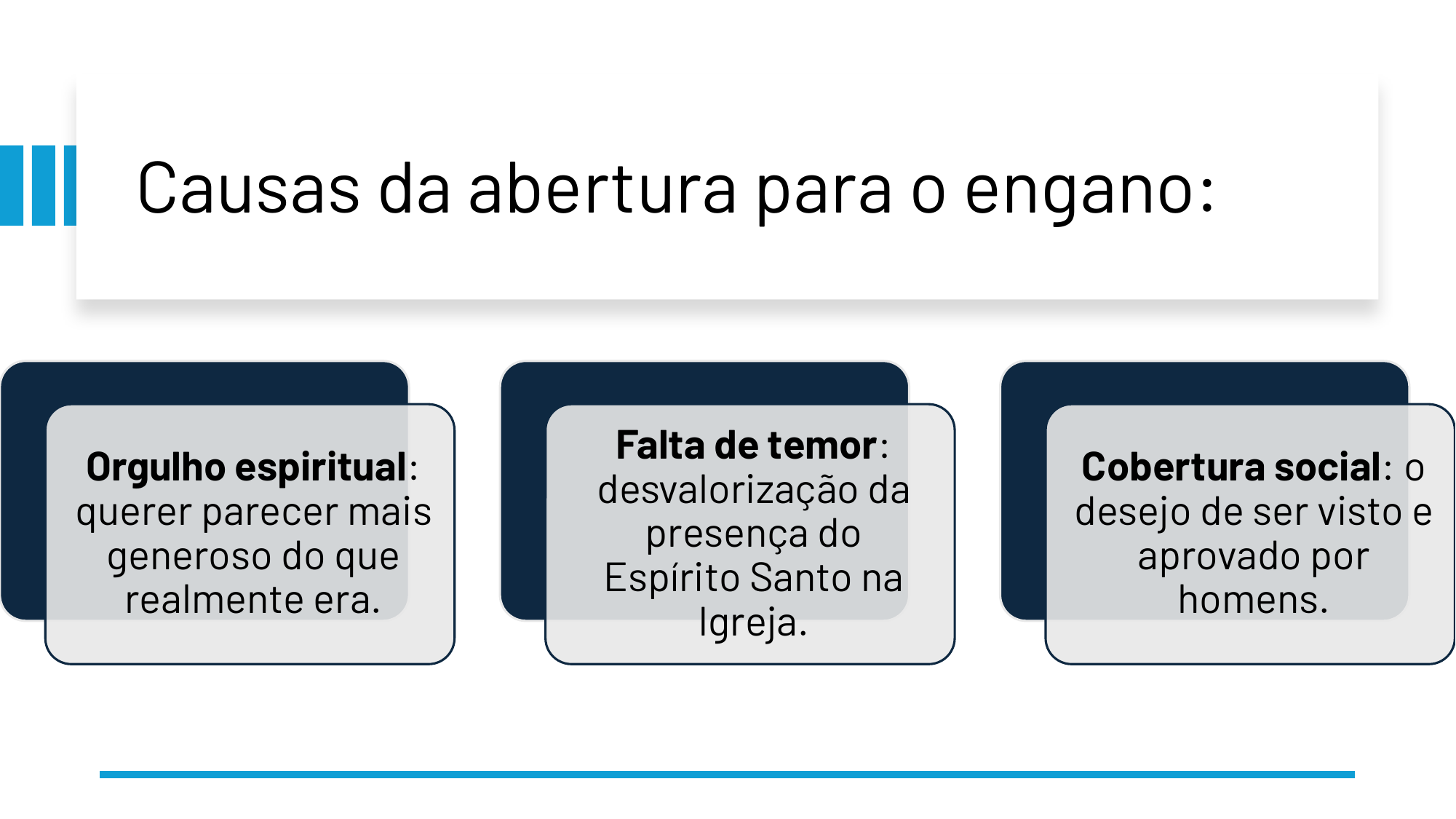

# Causas da abertura para o engano:

Orgulho espiritual: querer parecer mais generoso do que realmente era.
Falta de temor: desvalorização da presença do Espírito Santo na Igreja.
Cobertura social: o desejo de ser visto e aprovado por homens.